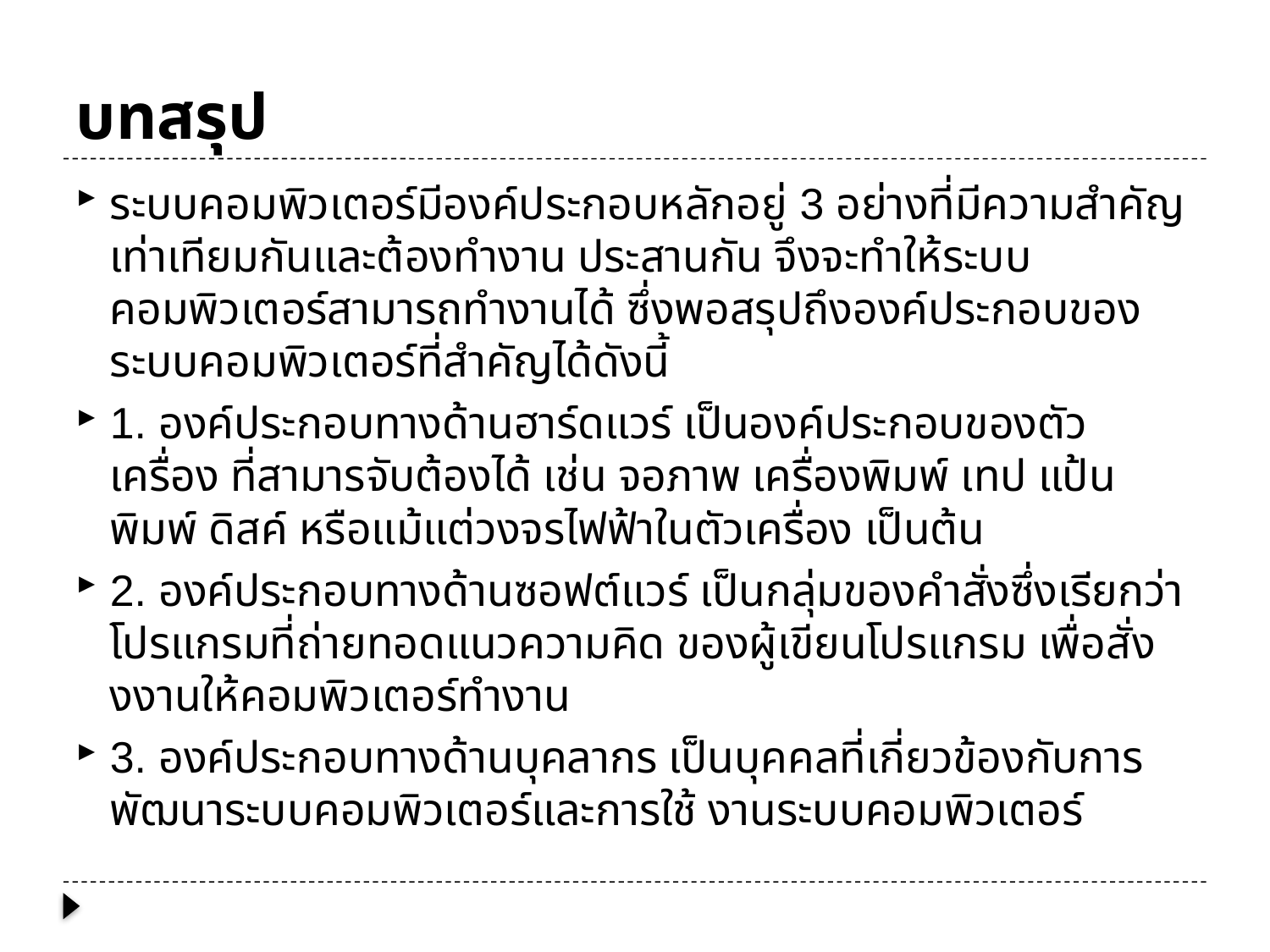

# บทสรุป
ระบบคอมพิวเตอร์มีองค์ประกอบหลักอยู่ 3 อย่างที่มีความสำคัญเท่าเทียมกันและต้องทำงาน ประสานกัน จึงจะทำให้ระบบคอมพิวเตอร์สามารถทำงานได้ ซึ่งพอสรุปถึงองค์ประกอบของระบบคอมพิวเตอร์ที่สำคัญได้ดังนี้
1. องค์ประกอบทางด้านฮาร์ดแวร์ เป็นองค์ประกอบของตัวเครื่อง ที่สามารจับต้องได้ เช่น จอภาพ เครื่องพิมพ์ เทป แป้นพิมพ์ ดิสค์ หรือแม้แต่วงจรไฟฟ้าในตัวเครื่อง เป็นต้น
2. องค์ประกอบทางด้านซอฟต์แวร์ เป็นกลุ่มของคำสั่งซึ่งเรียกว่า โปรแกรมที่ถ่ายทอดแนวความคิด ของผู้เขียนโปรแกรม เพื่อสั่งงงานให้คอมพิวเตอร์ทำงาน
3. องค์ประกอบทางด้านบุคลากร เป็นบุคคลที่เกี่ยวข้องกับการพัฒนาระบบคอมพิวเตอร์และการใช้ งานระบบคอมพิวเตอร์